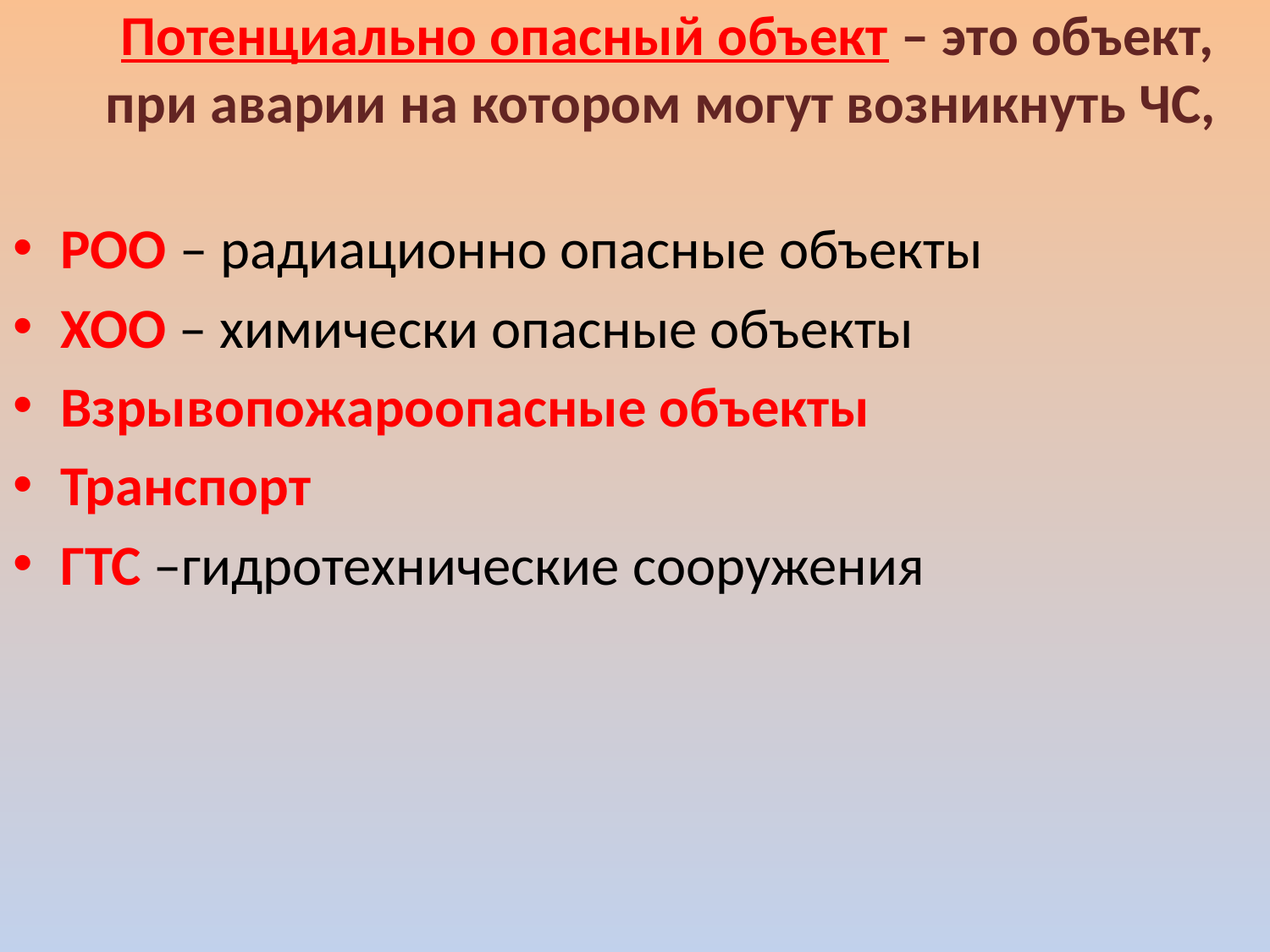

# Потенциально опасный объект – это объект, при аварии на котором могут возникнуть ЧС,
РОО – радиационно опасные объекты
ХОО – химически опасные объекты
Взрывопожароопасные объекты
Транспорт
ГТС –гидротехнические сооружения